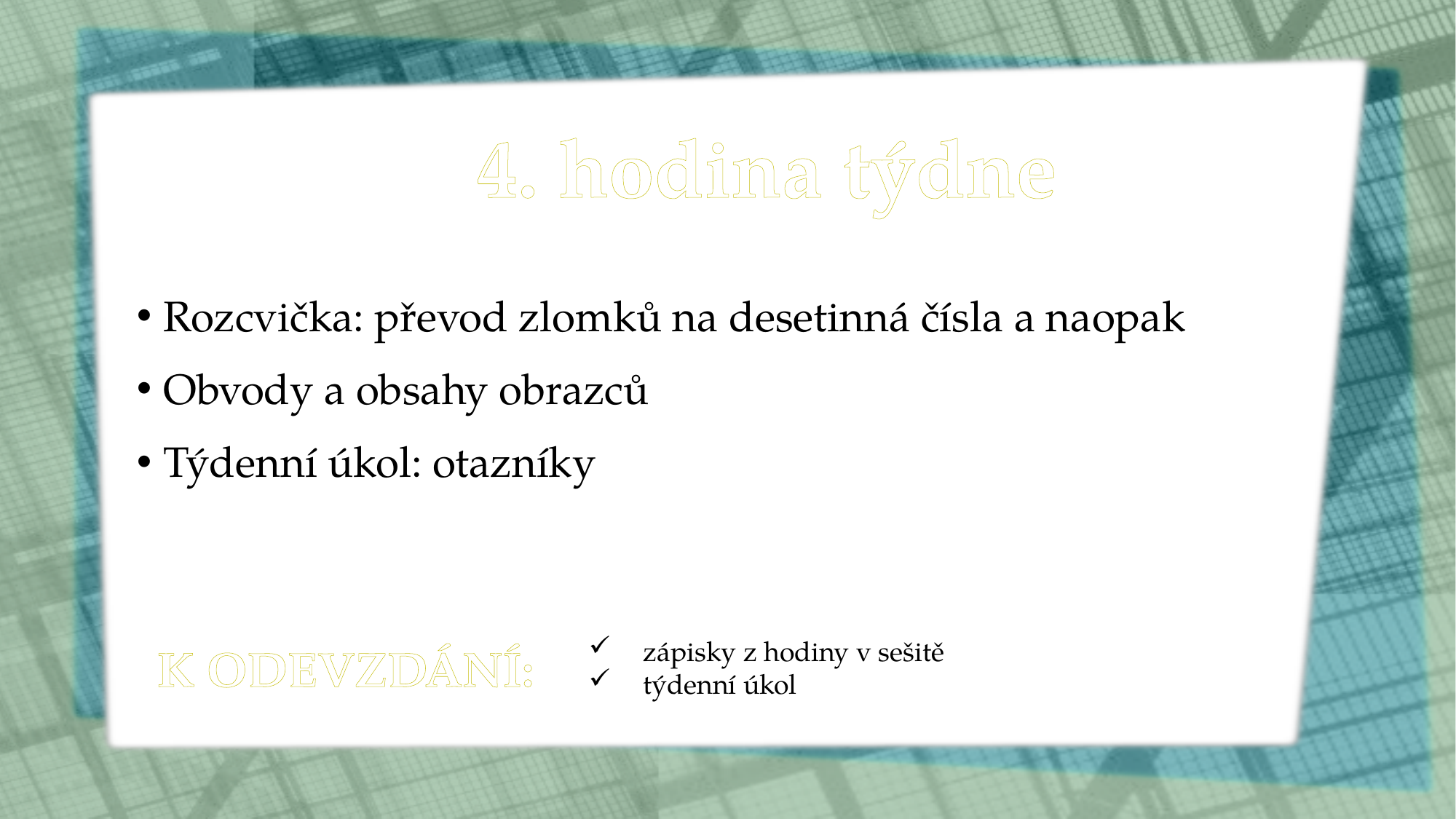

4. hodina týdne
Rozcvička: převod zlomků na desetinná čísla a naopak
Obvody a obsahy obrazců
Týdenní úkol: otazníky
zápisky z hodiny v sešitě
týdenní úkol
K ODEVZDÁNÍ: